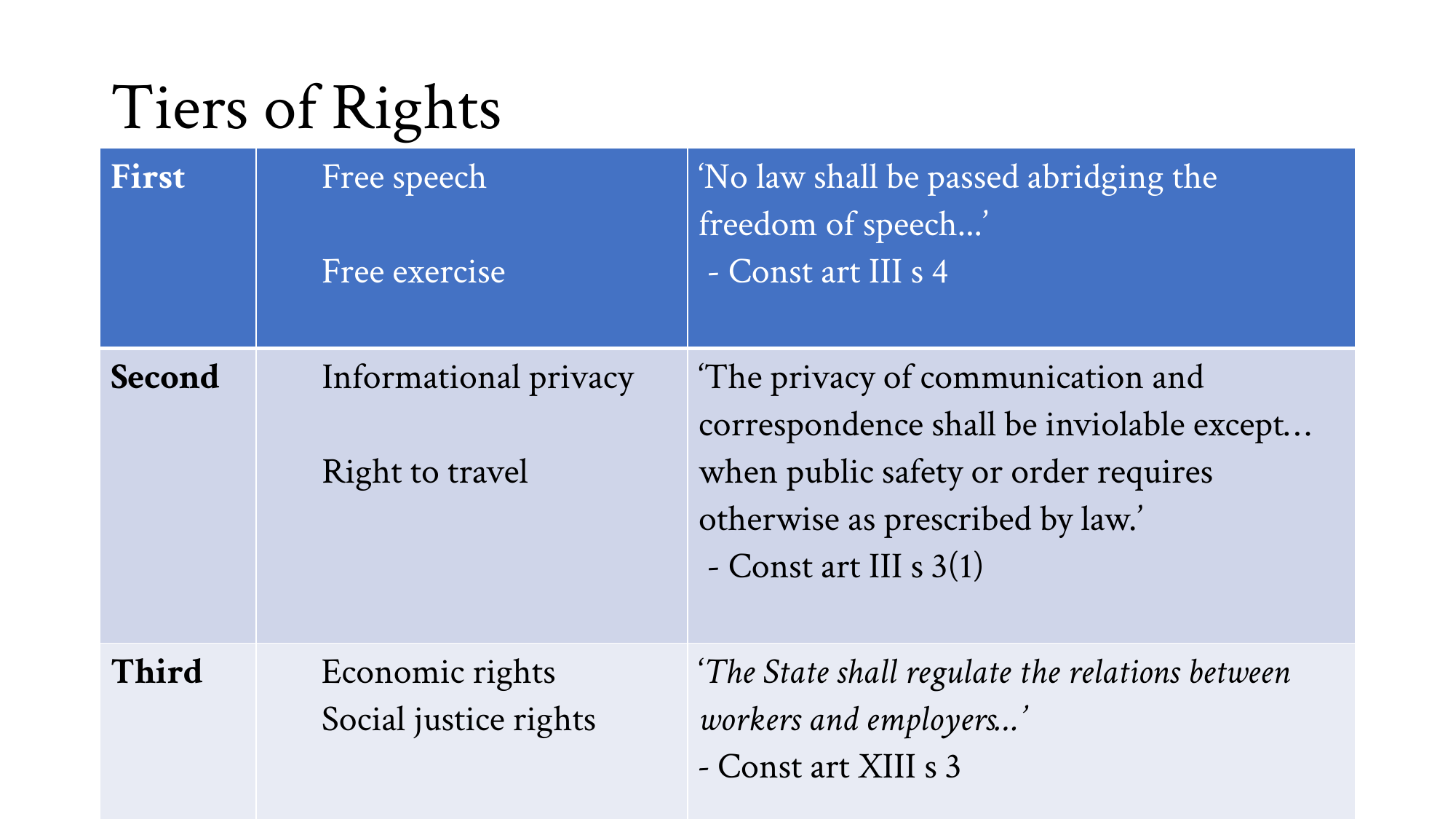

# Tiers of Rights
| First | Free speech Free exercise | ‘No law shall be passed abridging the freedom of speech...’ - Const art III s 4 |
| --- | --- | --- |
| Second | Informational privacy Right to travel | ‘The privacy of communication and correspondence shall be inviolable except…when public safety or order requires otherwise as prescribed by law.’ - Const art III s 3(1) |
| Third | Economic rights Social justice rights | ‘The State shall regulate the relations between workers and employers…’ - Const art XIII s 3 |